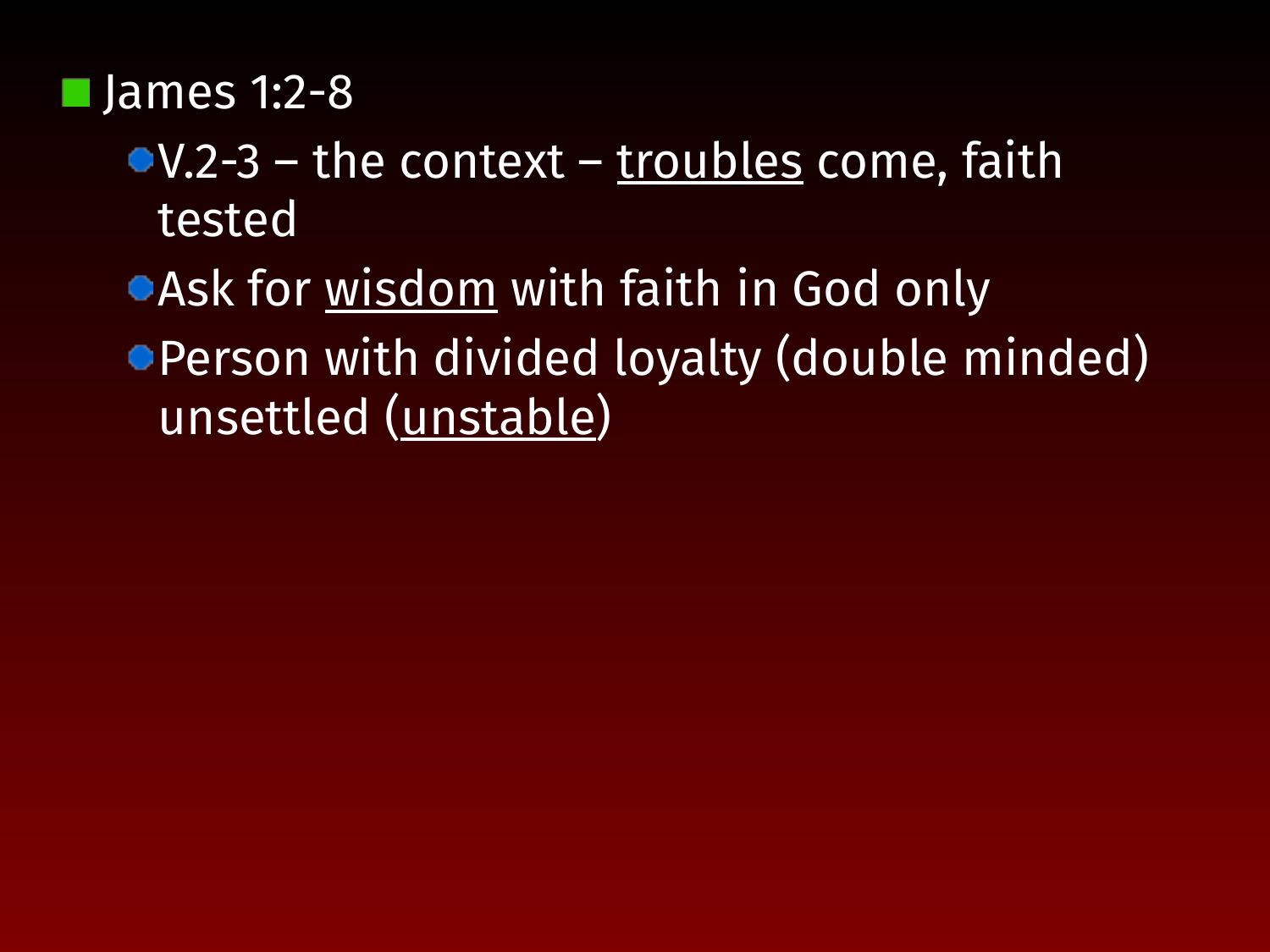

James 1:2-8
V.2-3 – the context – troubles come, faith tested
Ask for wisdom with faith in God only
Person with divided loyalty (double minded) unsettled (unstable)